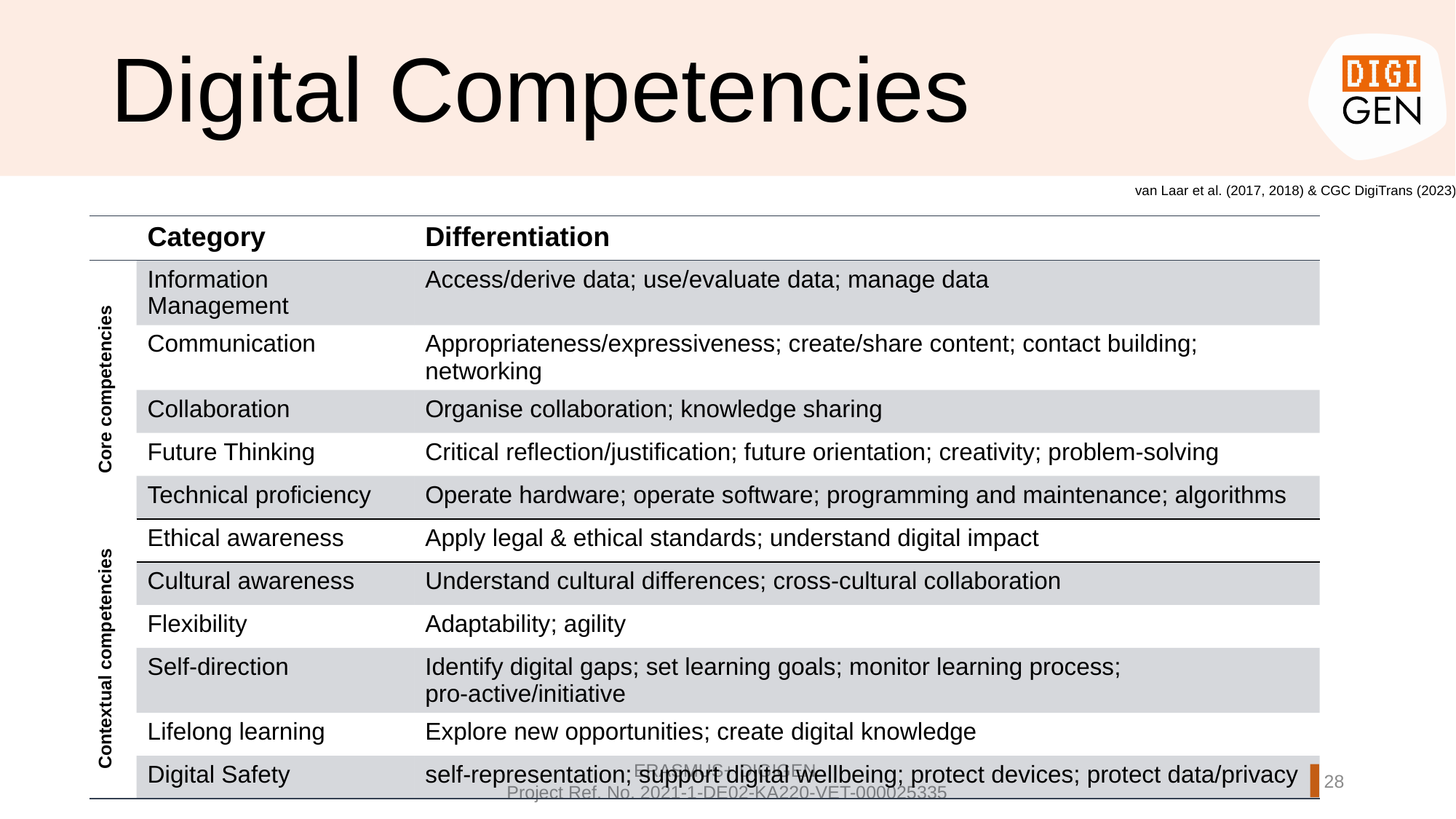

# Digital Competencies
van Laar et al. (2017, 2018) & CGC DigiTrans (2023)
|  | Category | Differentiation |
| --- | --- | --- |
| Core competencies | Information Management | Access/derive data; use/evaluate data; manage data |
|  | Communication | Appropriateness/expressiveness; create/share content; contact building; networking |
|  | Collaboration | Organise collaboration; knowledge sharing |
|  | Future Thinking | Critical reflection/justification; future orientation; creativity; problem-solving |
|  | Technical proficiency | Operate hardware; operate software; programming and maintenance; algorithms |
| Contextual competencies | Ethical awareness | Apply legal & ethical standards; understand digital impact |
|  | Cultural awareness | Understand cultural differences; cross-cultural collaboration |
|  | Flexibility | Adaptability; agility |
|  | Self-direction | Identify digital gaps; set learning goals; monitor learning process; pro-active/initiative |
|  | Lifelong learning | Explore new opportunities; create digital knowledge |
|  | Digital Safety | self-representation; support digital wellbeing; protect devices; protect data/privacy |
ERASMUS+ DIGIGEN
Project Ref. No. 2021-1-DE02-KA220-VET-000025335
28